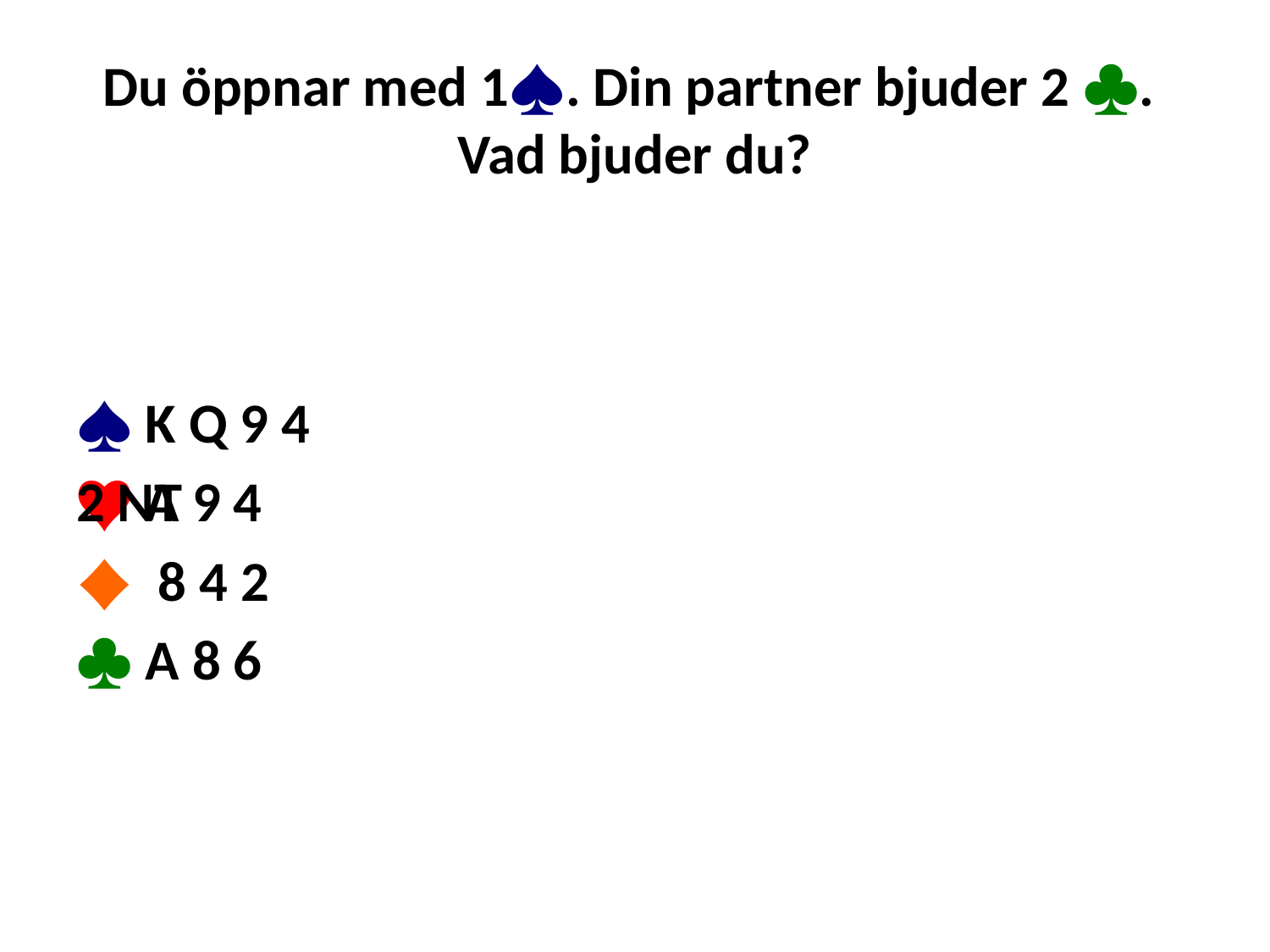

# Du öppnar med 1♠. Din partner bjuder 2 ♣. Vad bjuder du?

♠ K Q 9 4
♥ A 9 4
♦  8 4 2
♣ A 8 6

2 NT